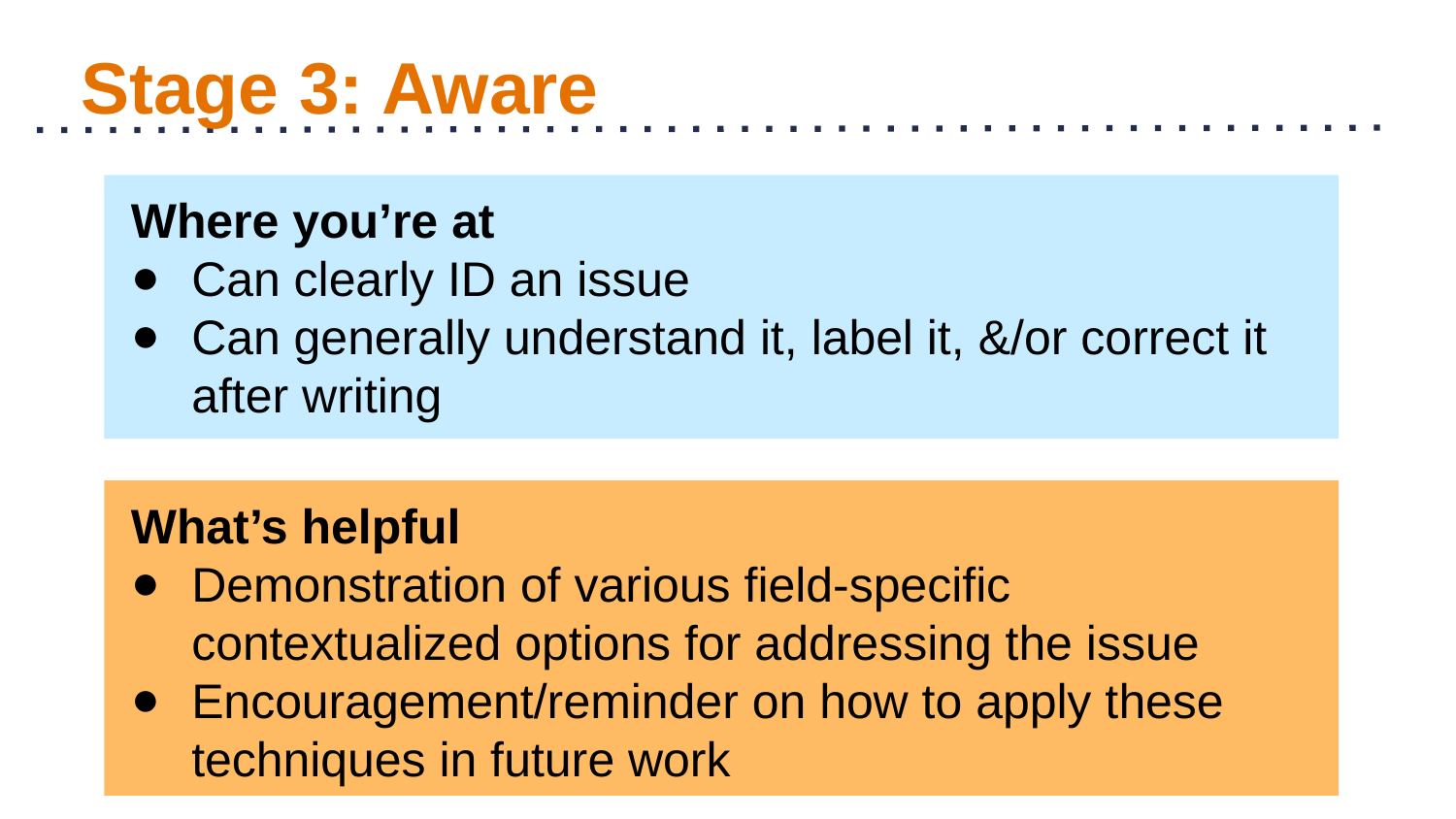

# Stage 3: Aware
Where you’re at
Can clearly ID an issue
Can generally understand it, label it, &/or correct it after writing

What’s helpful
Demonstration of various field-specific contextualized options for addressing the issue
Encouragement/reminder on how to apply these techniques in future work